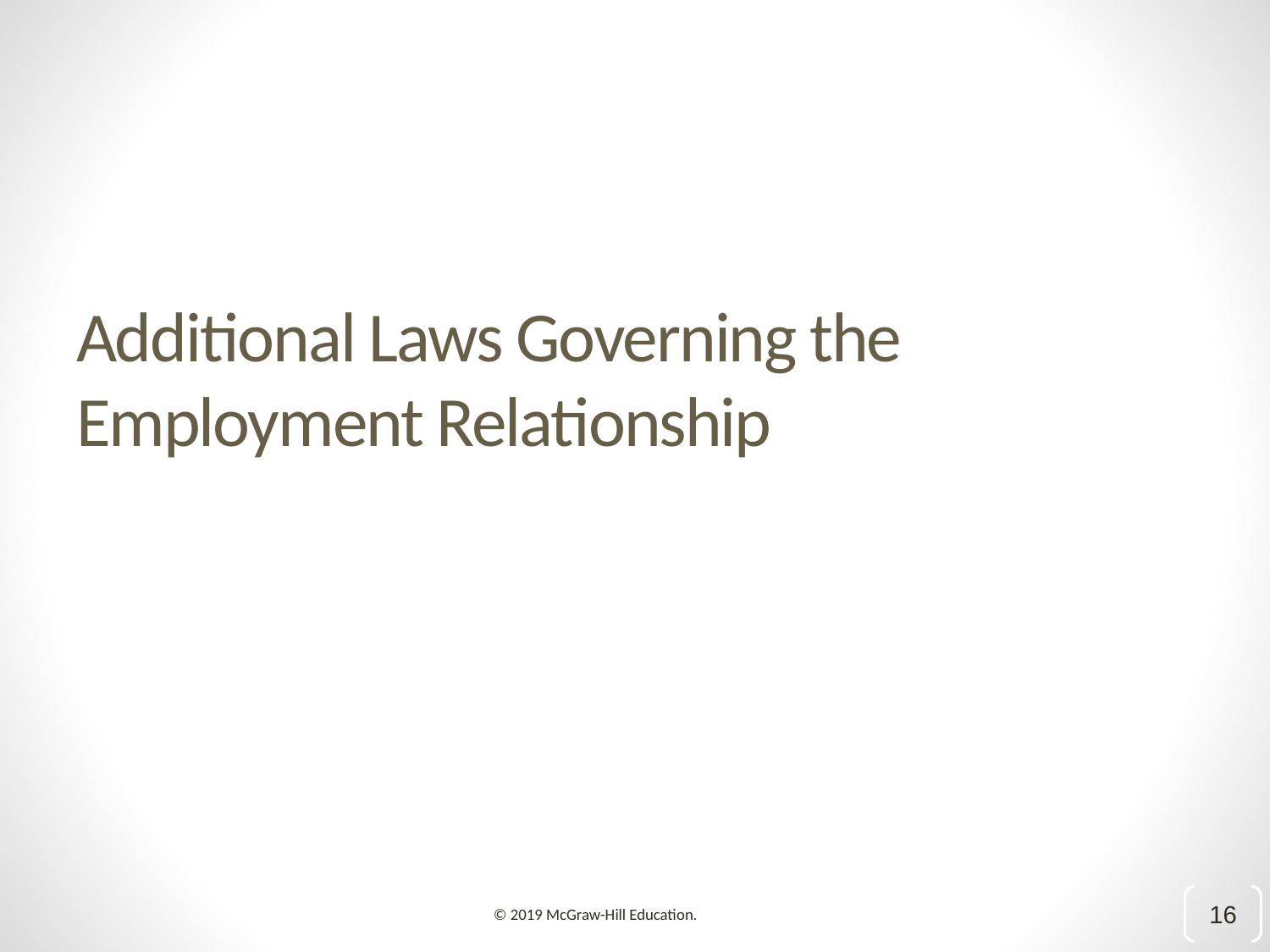

# Additional Laws Governing the Employment Relationship
16